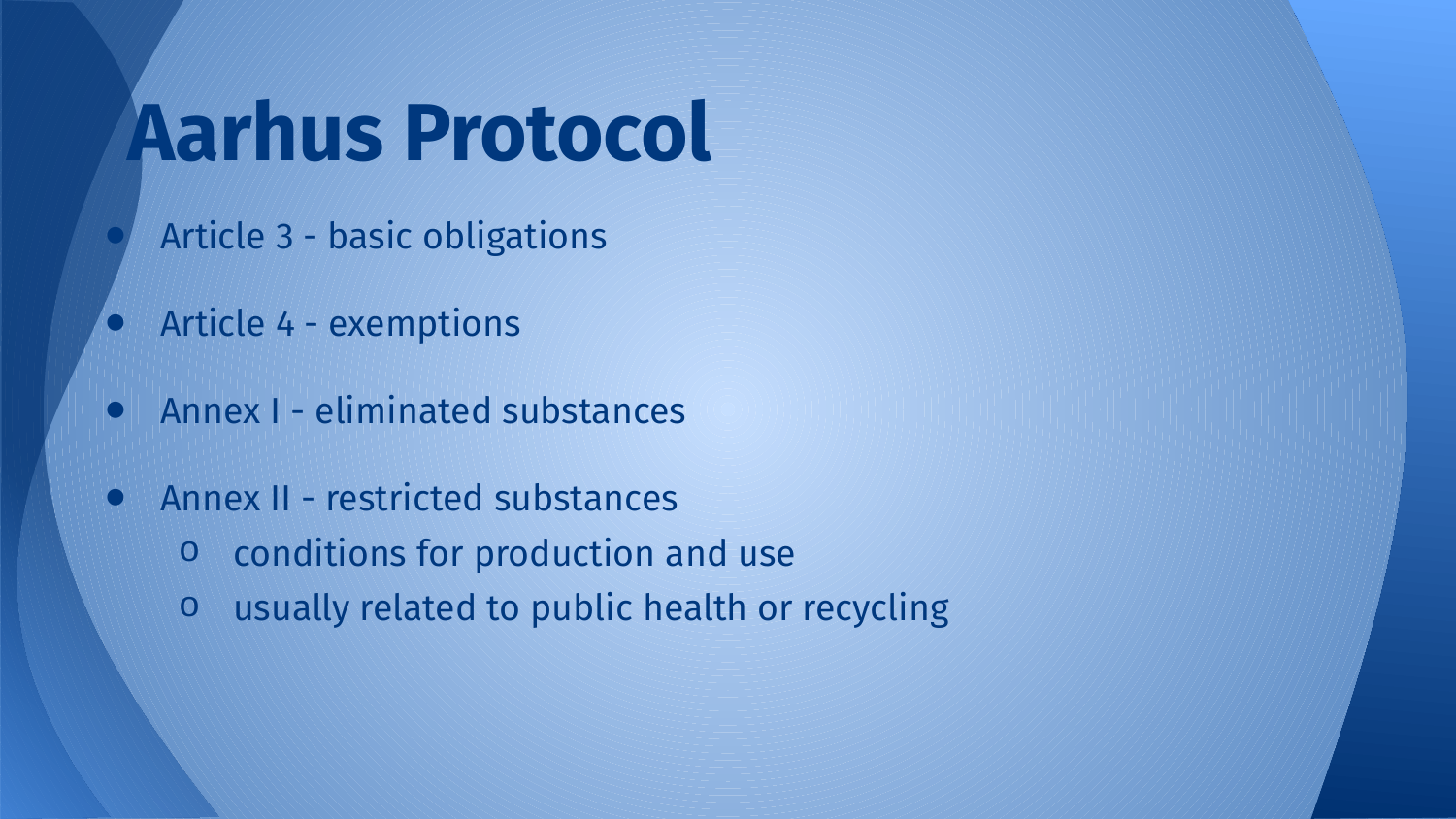

# Aarhus Protocol
Article 3 - basic obligations

Article 4 - exemptions

Annex I - eliminated substances

Annex II - restricted substances
conditions for production and use
usually related to public health or recycling